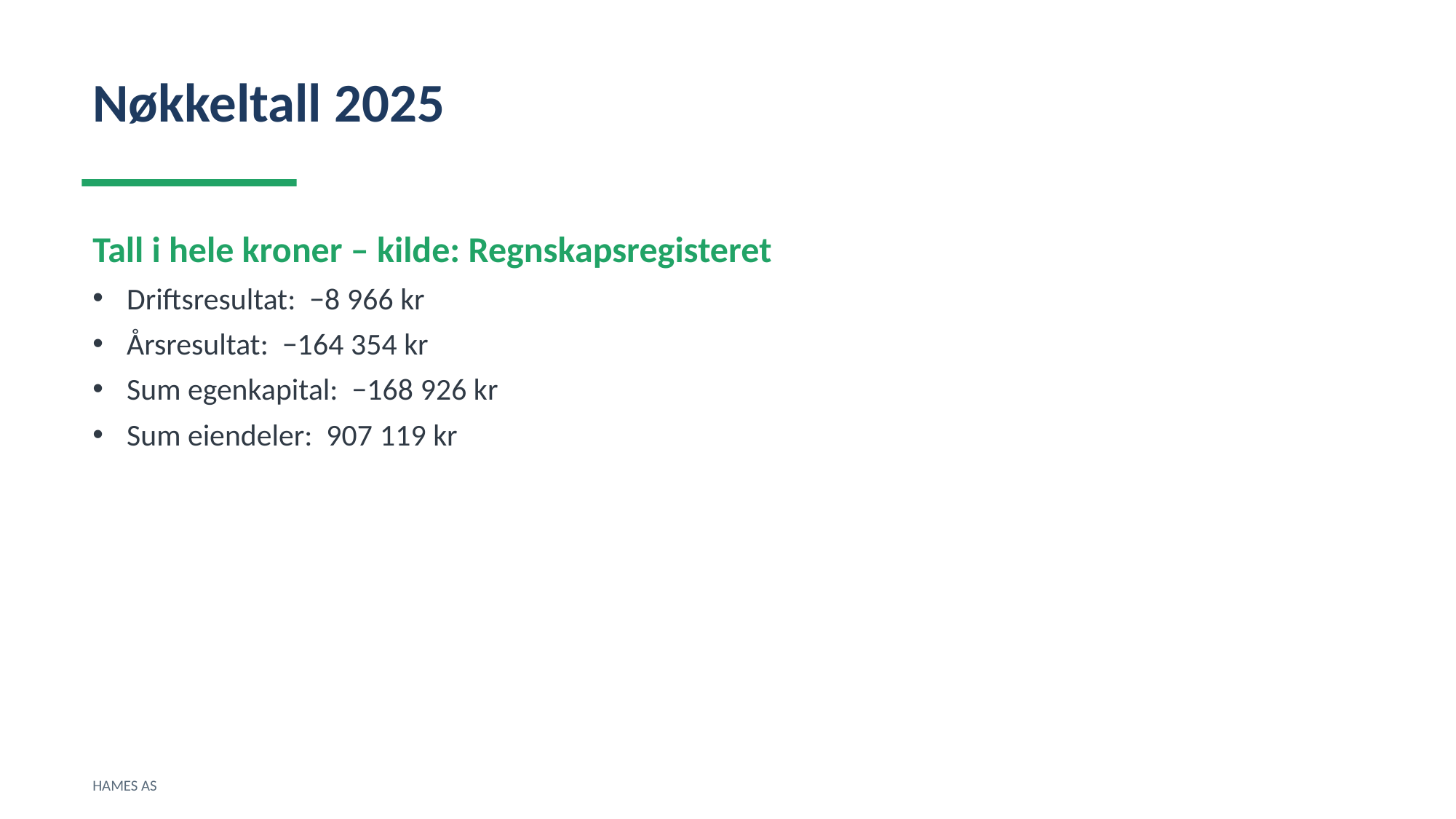

Nøkkeltall 2025

Tall i hele kroner – kilde: Regnskapsregisteret
Driftsresultat:  −8 966 kr
Årsresultat:  −164 354 kr
Sum egenkapital:  −168 926 kr
Sum eiendeler:  907 119 kr
HAMES AS